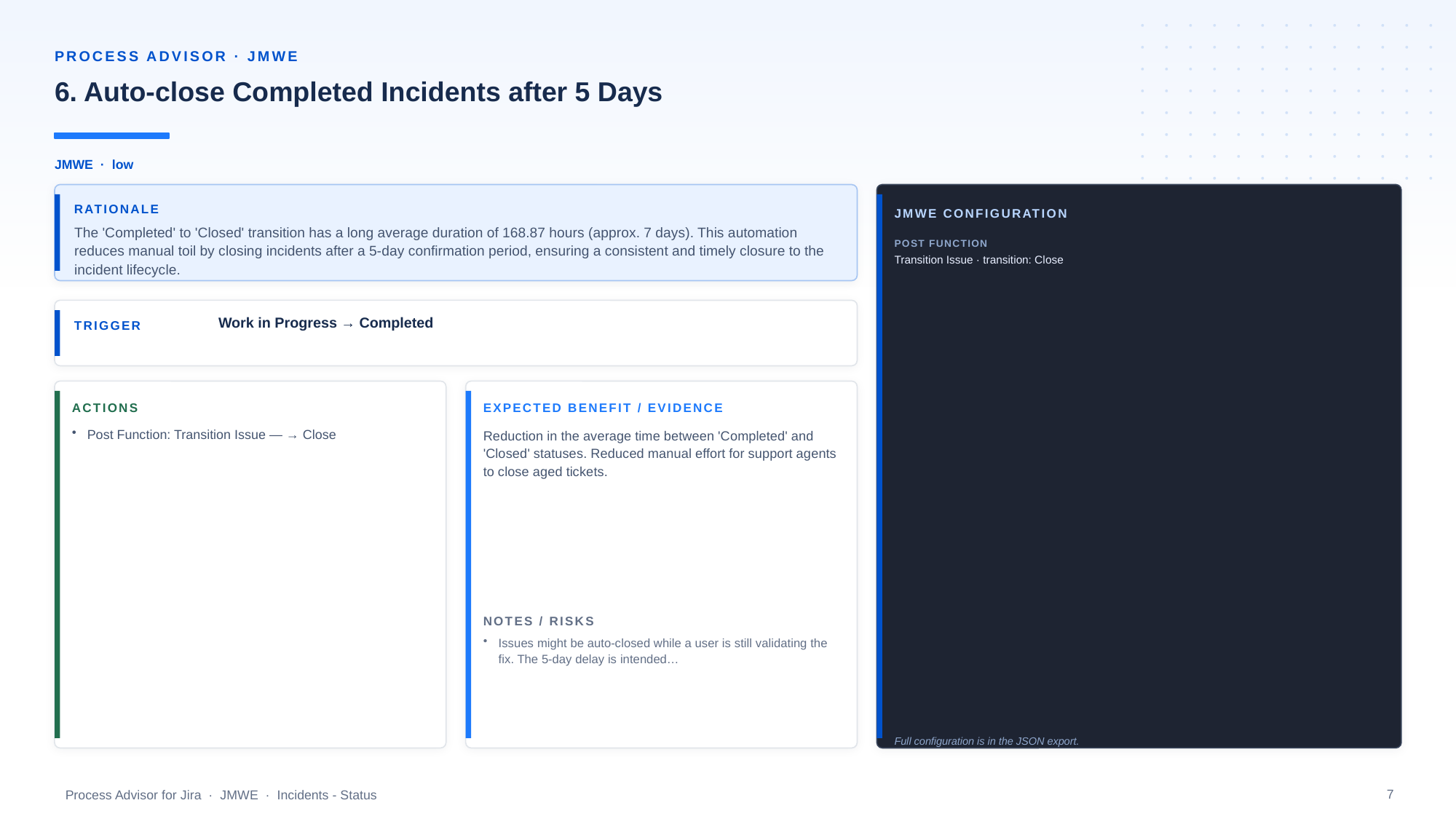

PROCESS ADVISOR · JMWE

6. Auto-close Completed Incidents after 5 Days

JMWE  ·  low

RATIONALE
JMWE CONFIGURATION
The 'Completed' to 'Closed' transition has a long average duration of 168.87 hours (approx. 7 days). This automation reduces manual toil by closing incidents after a 5-day confirmation period, ensuring a consistent and timely closure to the incident lifecycle.
POST FUNCTION
Transition Issue · transition: Close

Work in Progress → Completed
TRIGGER

ACTIONS
EXPECTED BENEFIT / EVIDENCE
Post Function: Transition Issue — → Close
Reduction in the average time between 'Completed' and 'Closed' statuses. Reduced manual effort for support agents to close aged tickets.
NOTES / RISKS
Issues might be auto-closed while a user is still validating the fix. The 5-day delay is intended…
Full configuration is in the JSON export.
7